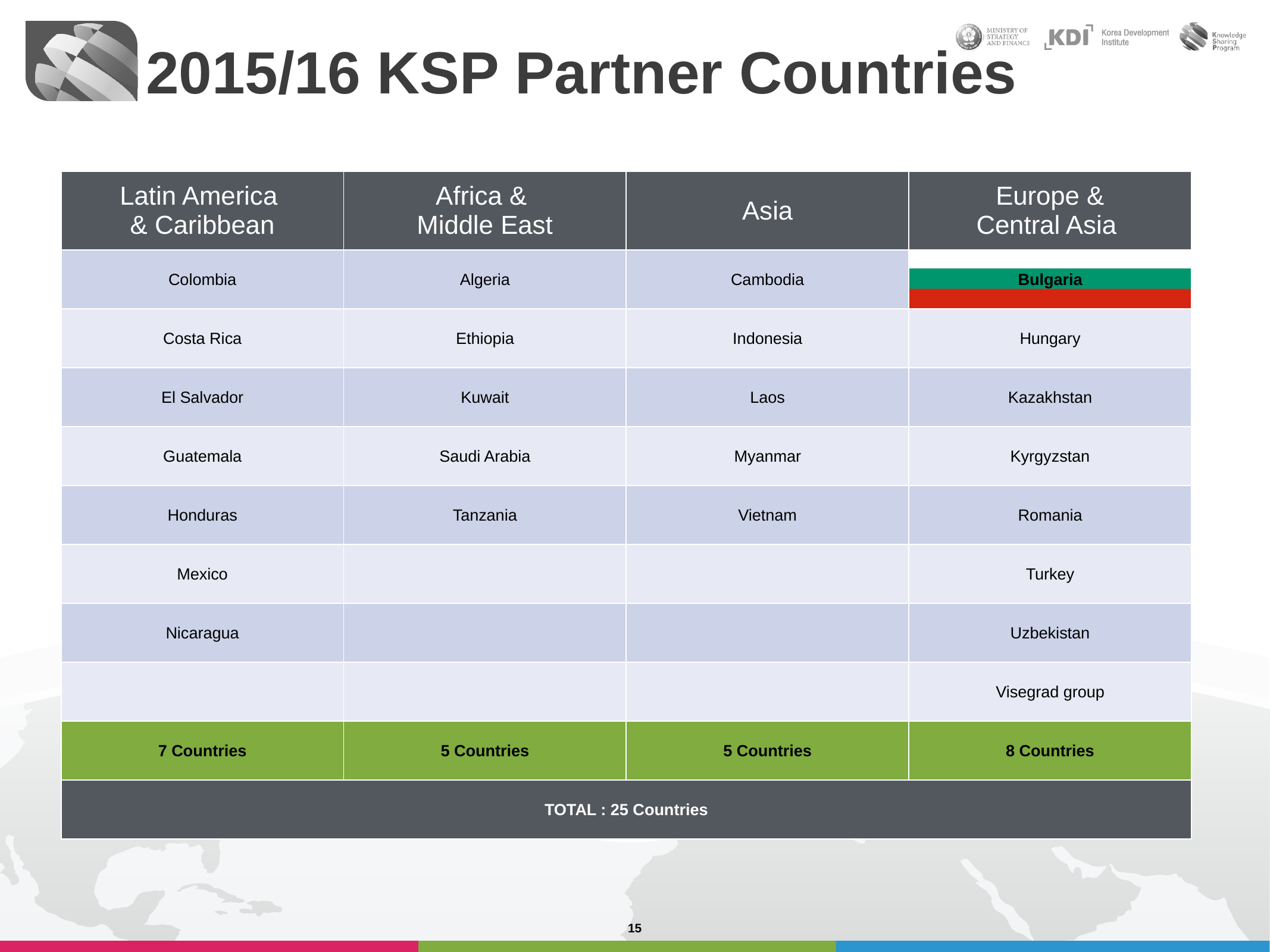

2015/16 KSP Partner Countries
| Latin America & Caribbean | Africa & Middle East | Asia | Europe & Central Asia |
| --- | --- | --- | --- |
| Colombia | Algeria | Cambodia | Bulgaria |
| Costa Rica | Ethiopia | Indonesia | Hungary |
| El Salvador | Kuwait | Laos | Kazakhstan |
| Guatemala | Saudi Arabia | Myanmar | Kyrgyzstan |
| Honduras | Tanzania | Vietnam | Romania |
| Mexico |  |  | Turkey |
| Nicaragua |  |  | Uzbekistan |
|  |  |  | Visegrad group |
| 7 Countries | 5 Countries | 5 Countries | 8 Countries |
| TOTAL : 25 Countries |  |  |  |

15